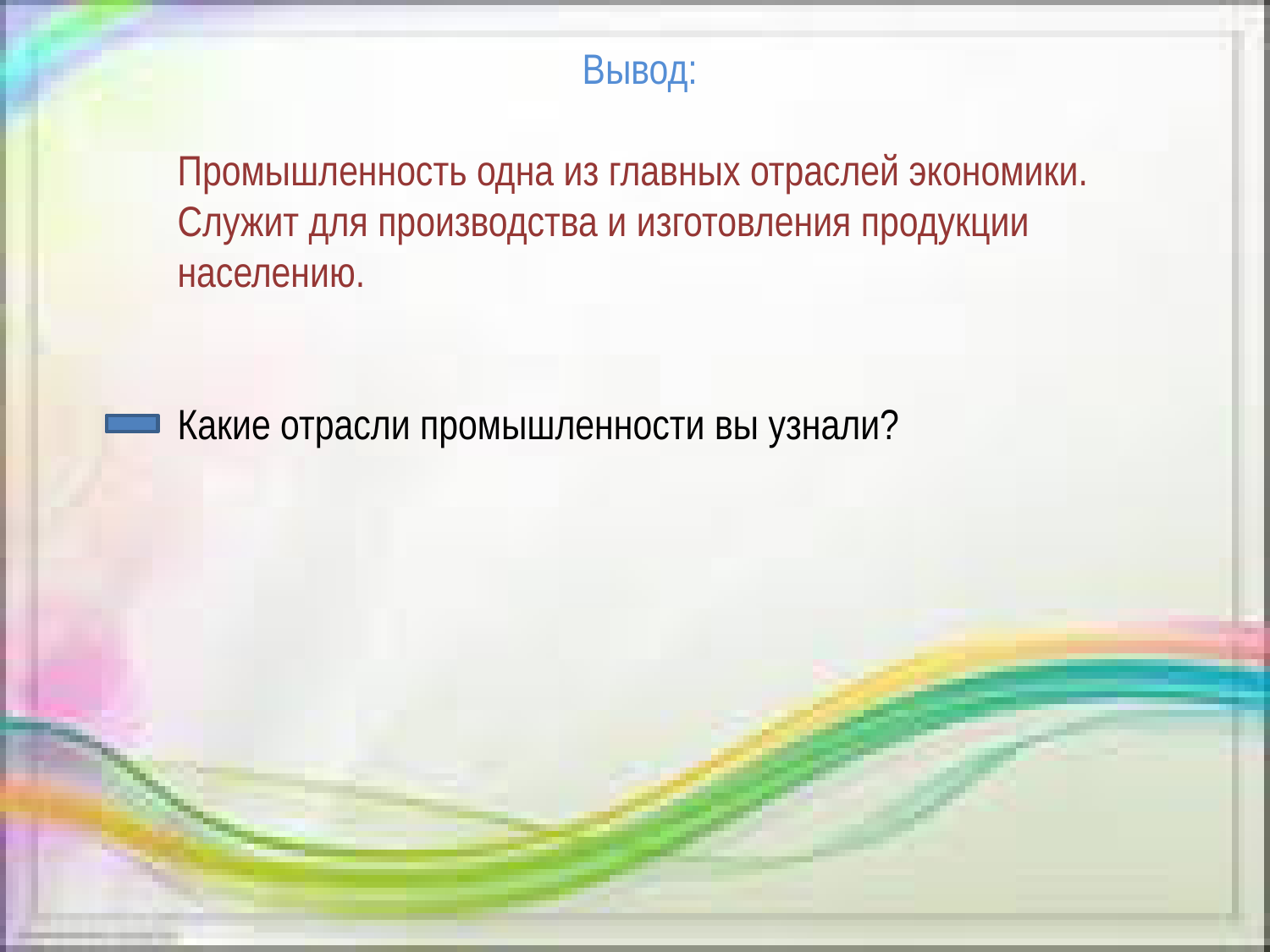

Вывод:

Промышленность одна из главных отраслей экономики.
Служит для производства и изготовления продукции населению.

Какие отрасли промышленности вы узнали?